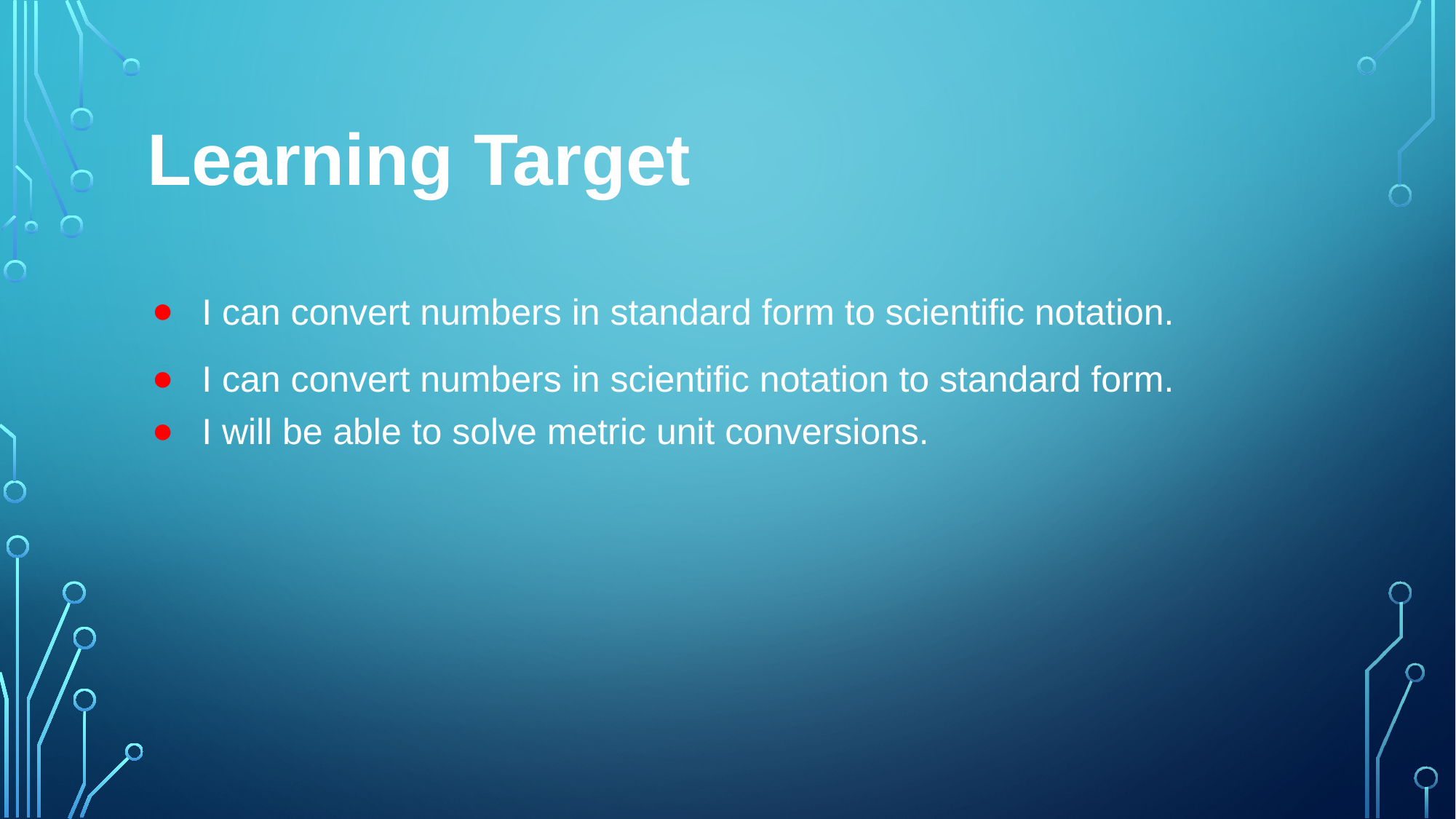

# Learning Target
I can convert numbers in standard form to scientific notation.
I can convert numbers in scientific notation to standard form.
I will be able to solve metric unit conversions.